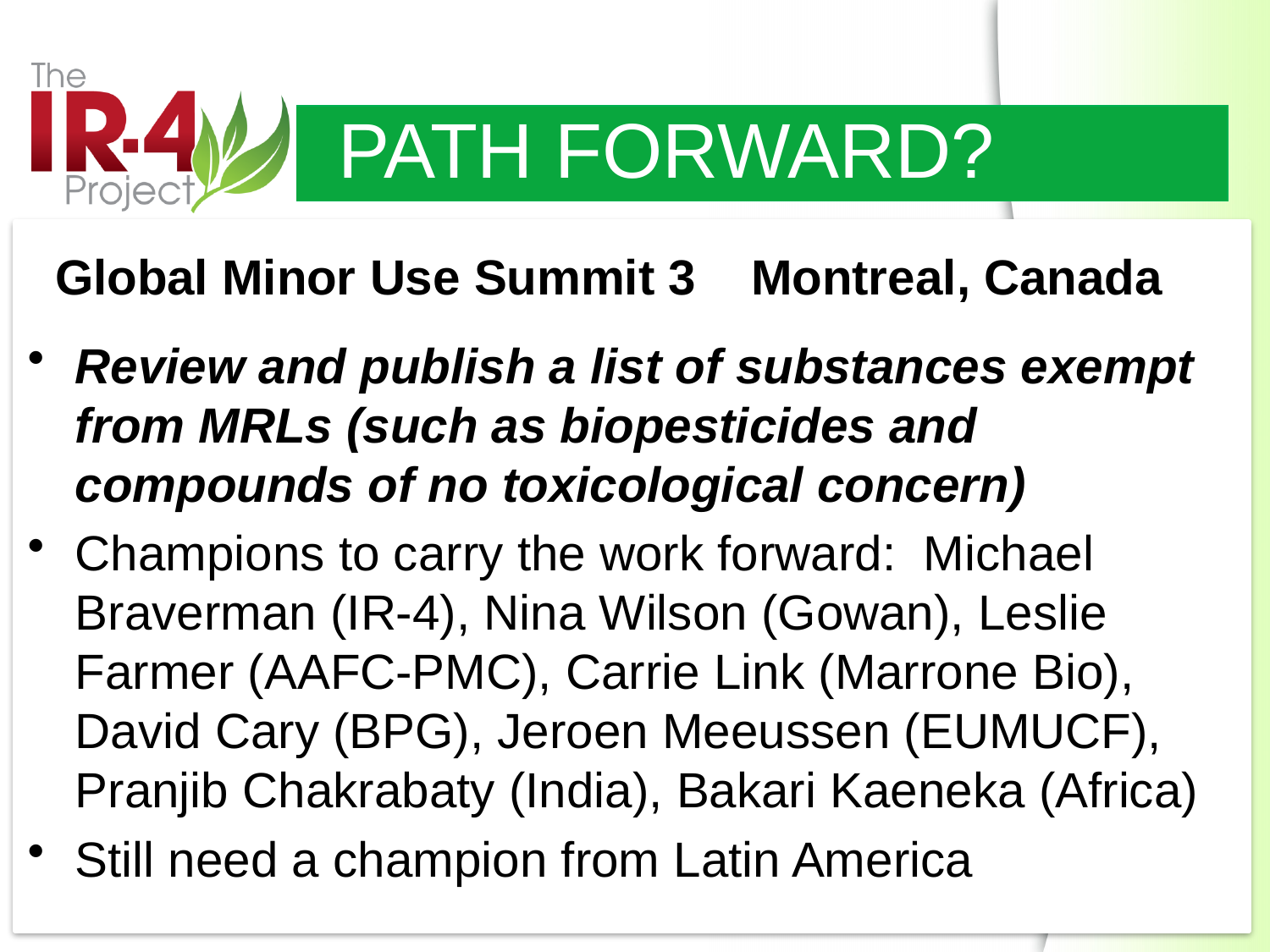

# PATH FORWARD?

Global Minor Use Summit 3    Montreal, Canada
Review and publish a list of substances exempt from MRLs (such as biopesticides and compounds of no toxicological concern)
Champions to carry the work forward:  Michael Braverman (IR-4), Nina Wilson (Gowan), Leslie Farmer (AAFC-PMC), Carrie Link (Marrone Bio), David Cary (BPG), Jeroen Meeussen (EUMUCF), Pranjib Chakrabaty (India), Bakari Kaeneka (Africa)
Still need a champion from Latin America